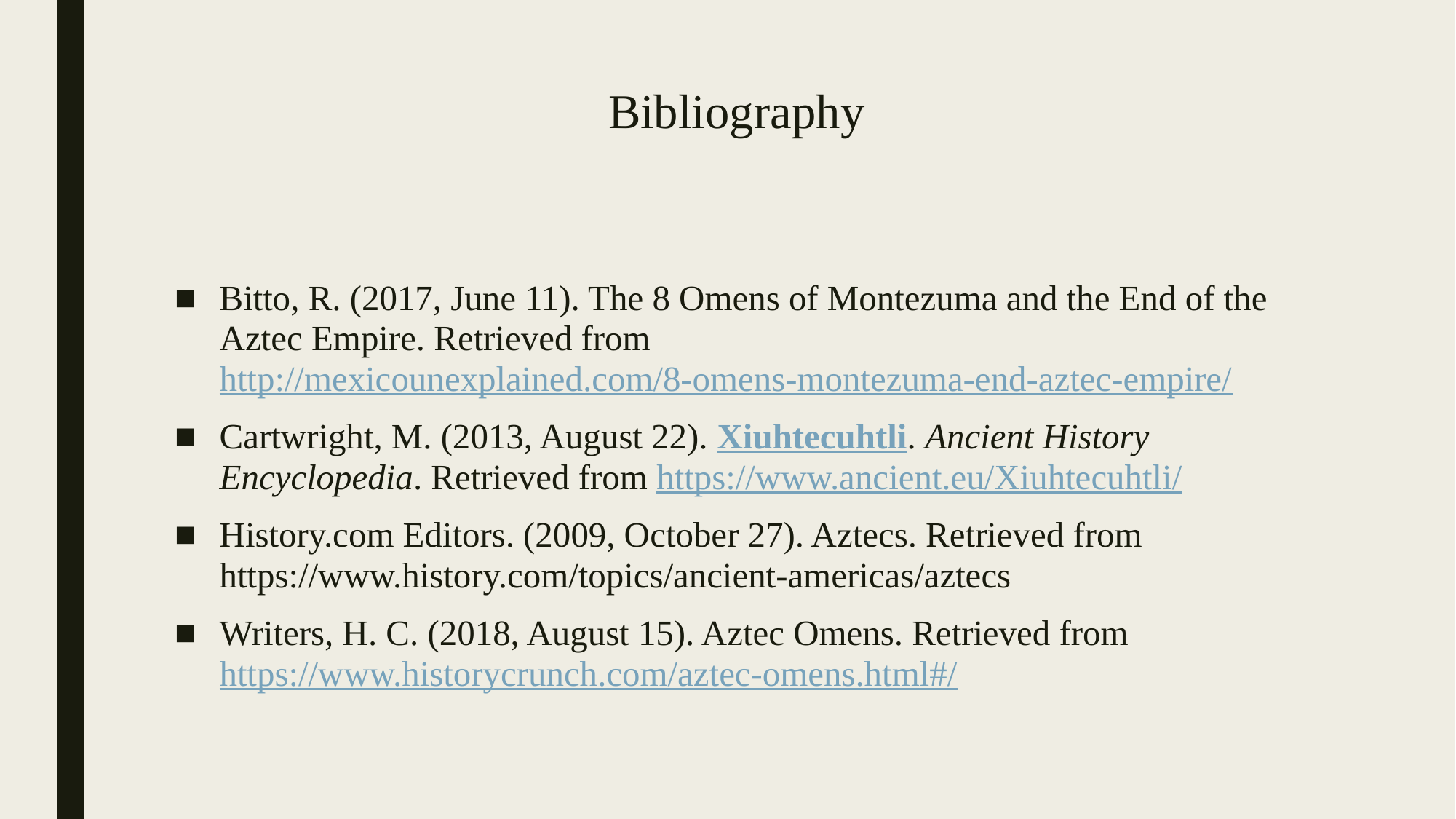

# Bibliography
Bitto, R. (2017, June 11). The 8 Omens of Montezuma and the End of the Aztec Empire. Retrieved from http://mexicounexplained.com/8-omens-montezuma-end-aztec-empire/
Cartwright, M. (2013, August 22). Xiuhtecuhtli. Ancient History Encyclopedia. Retrieved from https://www.ancient.eu/Xiuhtecuhtli/
History.com Editors. (2009, October 27). Aztecs. Retrieved from https://www.history.com/topics/ancient-americas/aztecs
Writers, H. C. (2018, August 15). Aztec Omens. Retrieved from https://www.historycrunch.com/aztec-omens.html#/